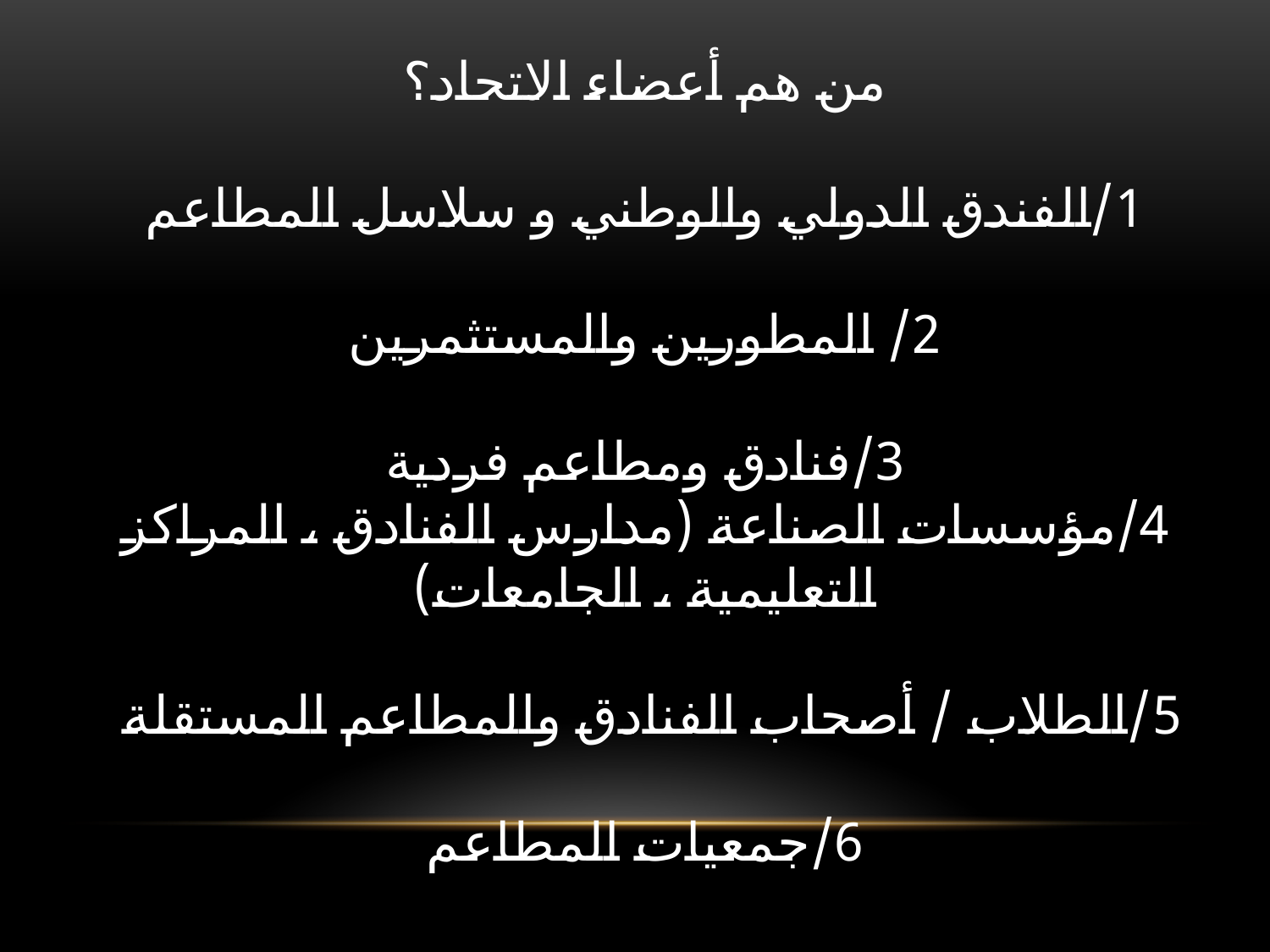

# من هم أعضاء الاتحاد؟ 1/الفندق الدولي والوطني و سلاسل المطاعم 2/ المطورين والمستثمرين 3/فنادق ومطاعم فردية 4/مؤسسات الصناعة (مدارس الفنادق ، المراكز التعليمية ، الجامعات) 5/الطلاب / أصحاب الفنادق والمطاعم المستقلة 6/جمعيات المطاعم